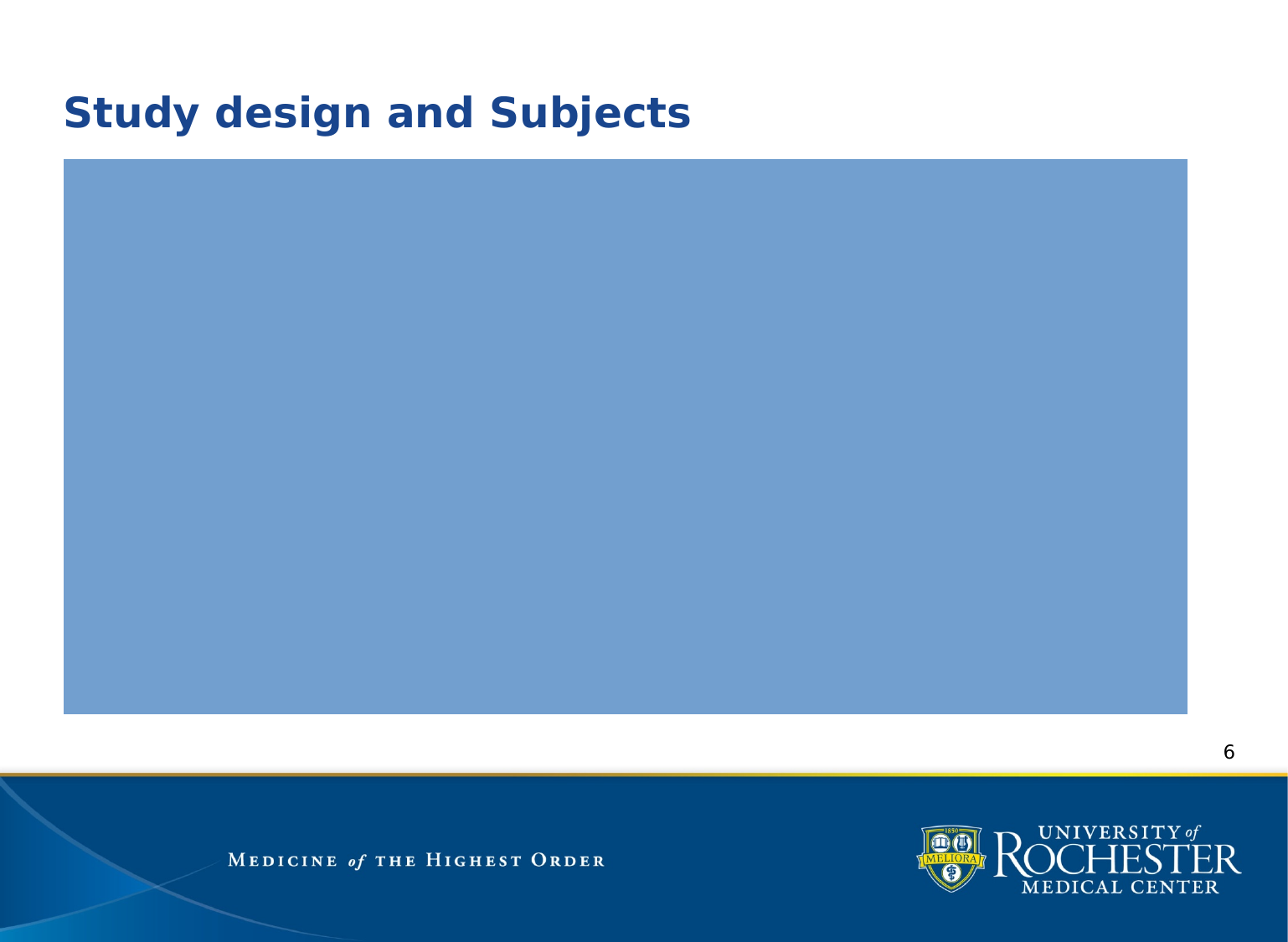

# Study design and Subjects
Single-site, retrospective cross-sectional analysis
Female patients aged 20-40 years with at least one serum AMH obtained 12/2018 and 12/2023
Initial diagnosis determined by ICD-10 codes
Comparison of 250 records of subjects diagnosed with PCOS with 250 records of regular ovulatory controls with fertility
Exclusion criteria: hyperprolactinemia, congenital adrenal hyperplasia, history of prior ovarian surgery

6